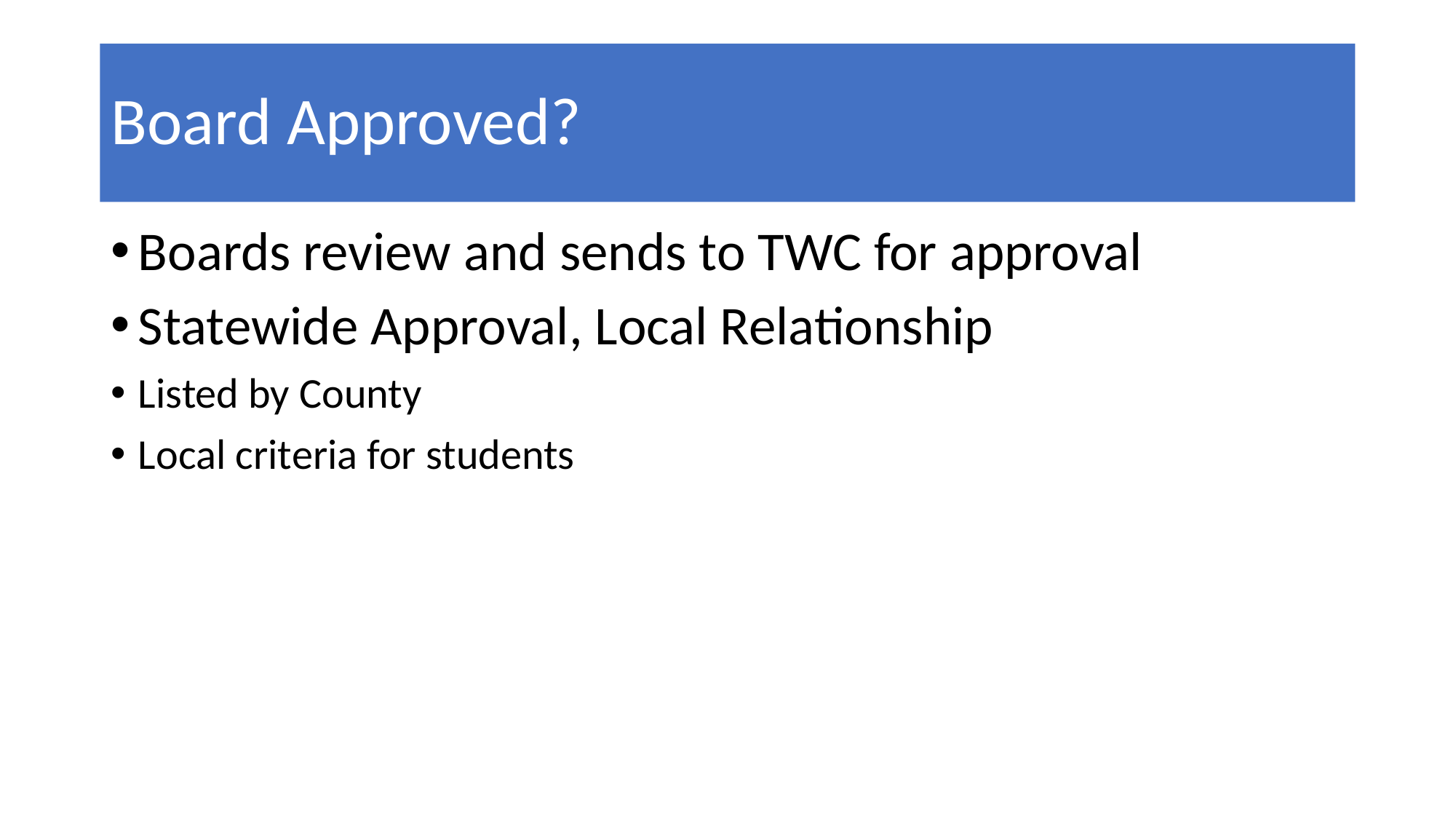

# Board Approved?
Boards review and sends to TWC for approval
Statewide Approval, Local Relationship
Listed by County
Local criteria for students